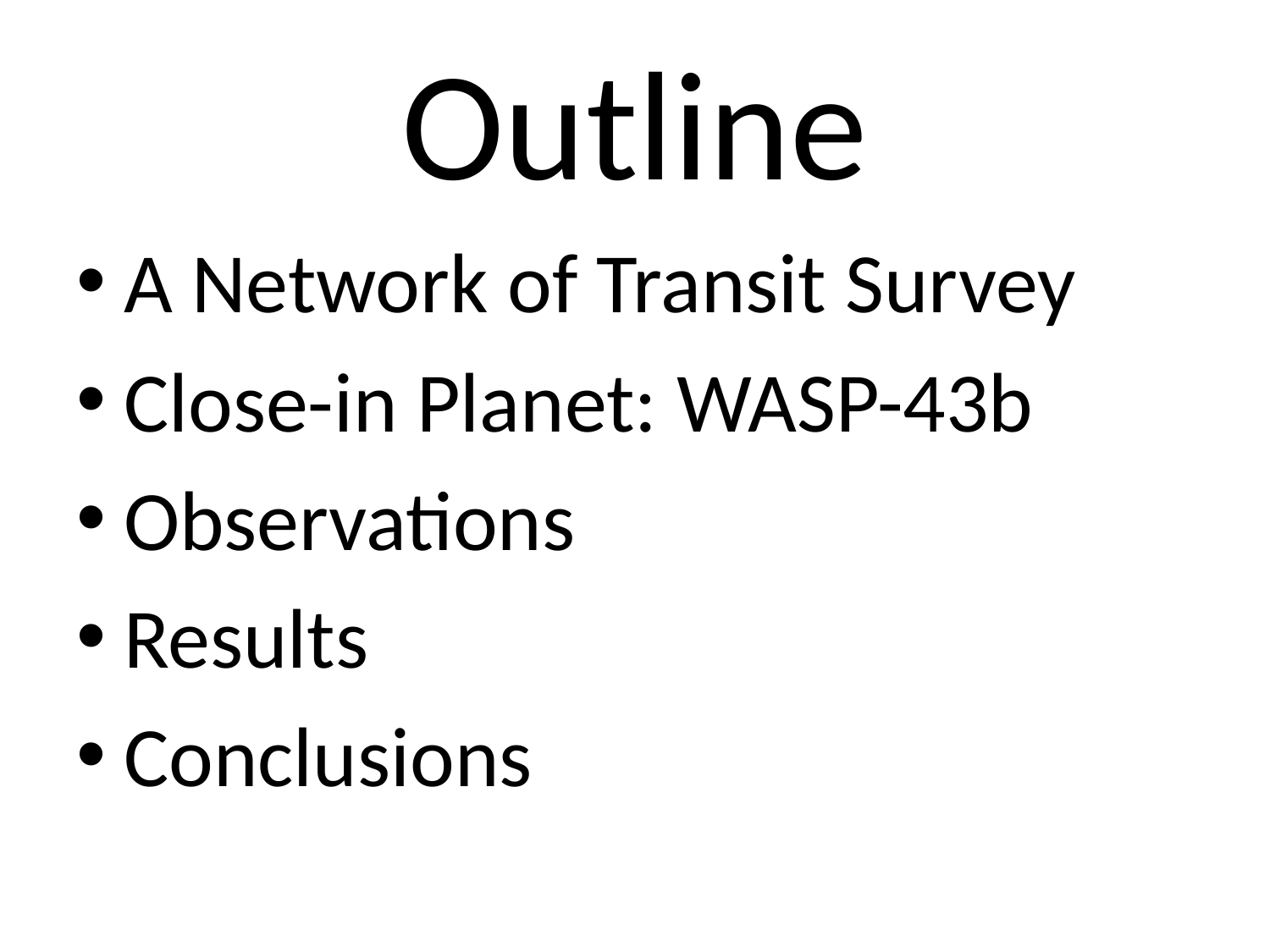

# Outline
A Network of Transit Survey
Close-in Planet: WASP-43b
Observations
Results
Conclusions